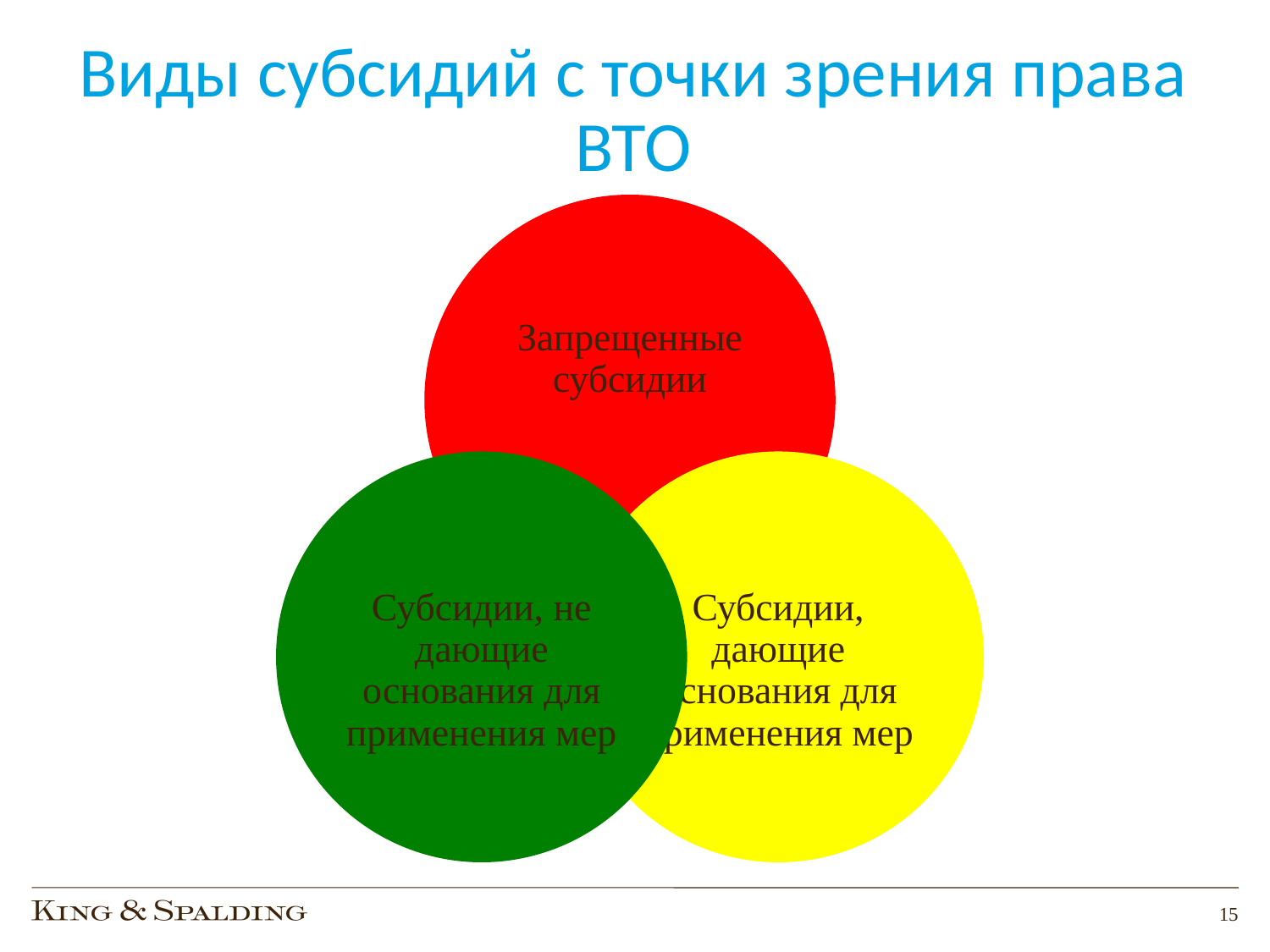

# Виды субсидий с точки зрения права ВТО
Запрещенные субсидии
Субсидии, дающие основания для применения мер
Субсидии, не дающие основания для применения мер
15